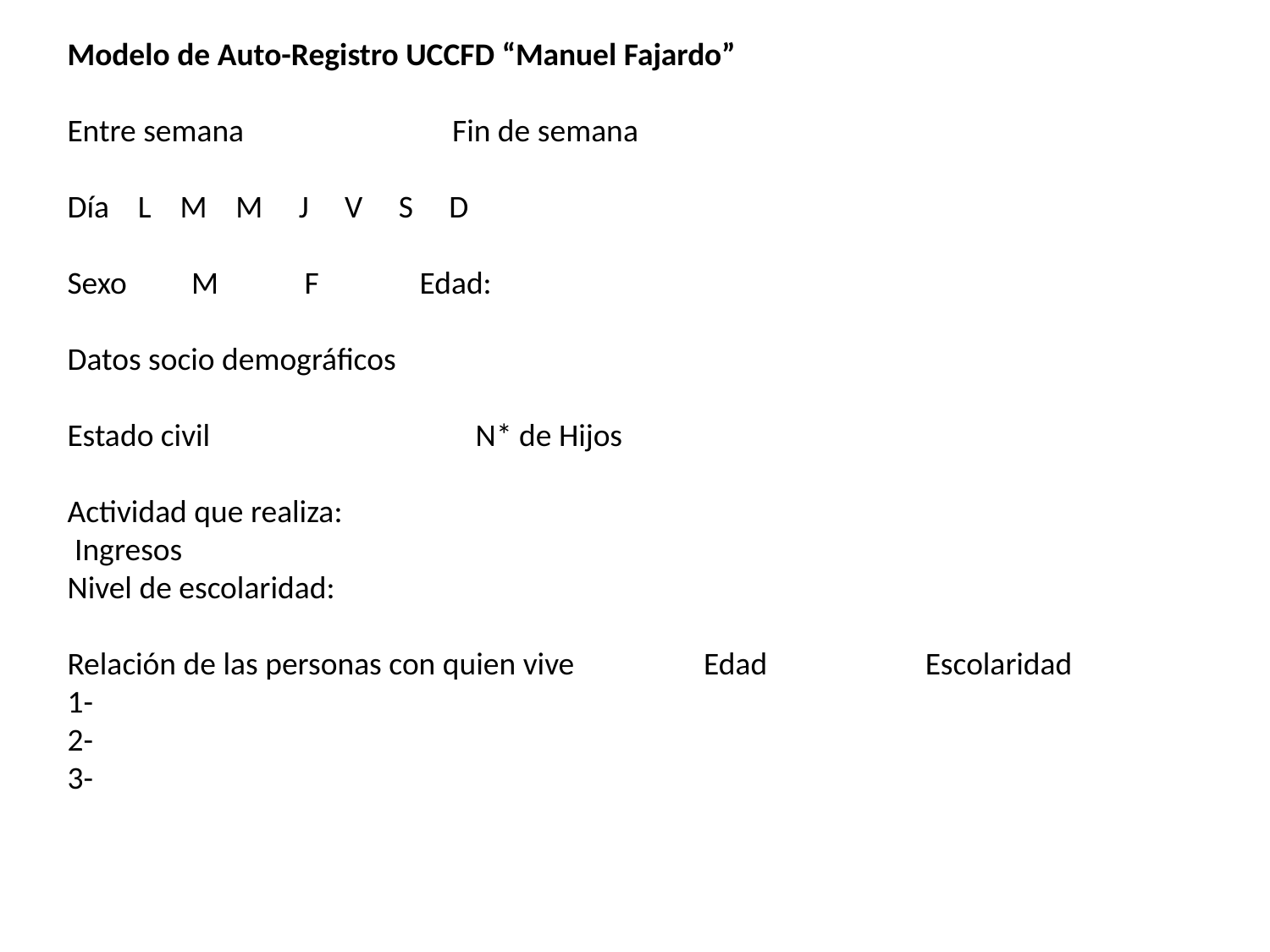

Modelo de Auto-Registro UCCFD “Manuel Fajardo”

Entre semana                             Fin de semana

Día    L    M    M     J     V     S     D

Sexo         M            F              Edad:

Datos socio demográficos

Estado civil                                     N* de Hijos

Actividad que realiza:
 Ingresos
Nivel de escolaridad:

Relación de las personas con quien vive                  Edad                      Escolaridad
1-
2-
3-